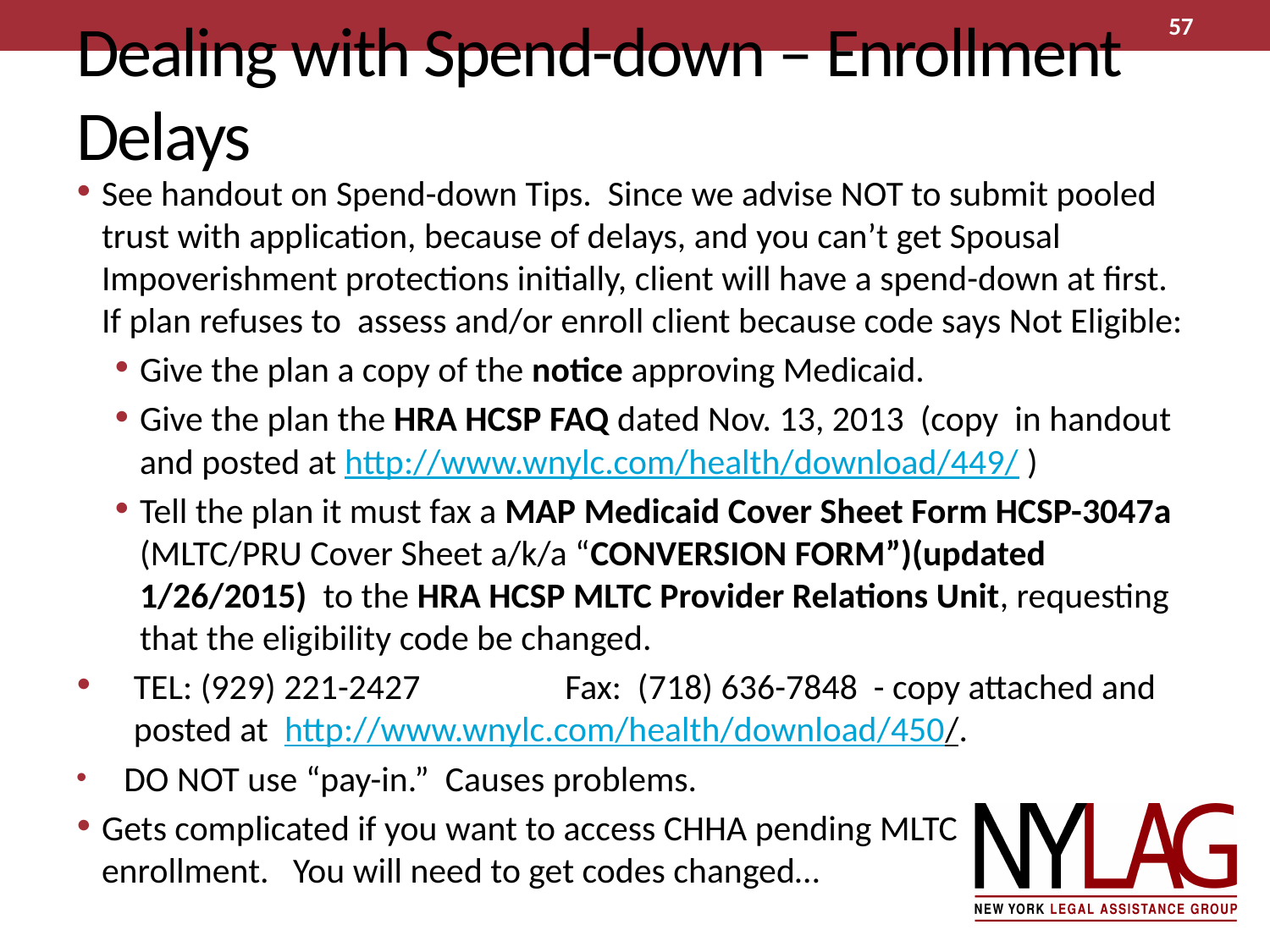

# Dealing with Spend-down – Enrollment Delays
57
See handout on Spend-down Tips.  Since we advise NOT to submit pooled trust with application, because of delays, and you can’t get Spousal Impoverishment protections initially, client will have a spend-down at first. If plan refuses to  assess and/or enroll client because code says Not Eligible:
Give the plan a copy of the notice approving Medicaid.
Give the plan the HRA HCSP FAQ dated Nov. 13, 2013  (copy  in handout and posted at http://www.wnylc.com/health/download/449/ )
Tell the plan it must fax a MAP Medicaid Cover Sheet Form HCSP-3047a (MLTC/PRU Cover Sheet a/k/a “CONVERSION FORM”)(updated 1/26/2015)  to the HRA HCSP MLTC Provider Relations Unit, requesting that the eligibility code be changed.
    TEL: (929) 221-2427                  Fax:  (718) 636-7848  - copy attached and
    posted at  http://www.wnylc.com/health/download/450/.
DO NOT use “pay-in.”  Causes problems.
Gets complicated if you want to access CHHA pending MLTC
enrollment.   You will need to get codes changed…